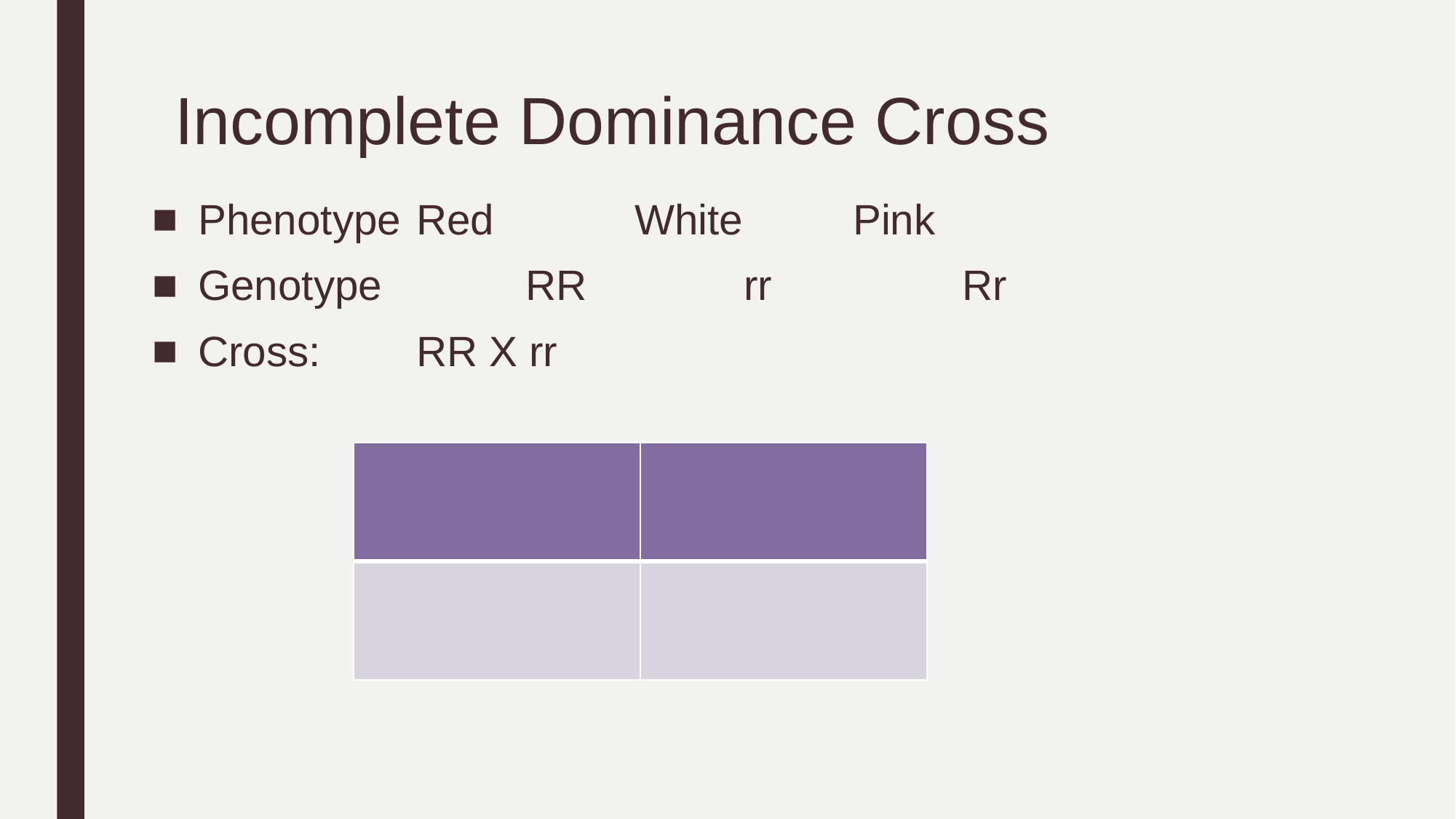

# Incomplete Dominance Cross
Phenotype	Red		White		Pink
Genotype		RR		rr		Rr
Cross:	RR X rr

|  |  |
| --- | --- |
|  |  |